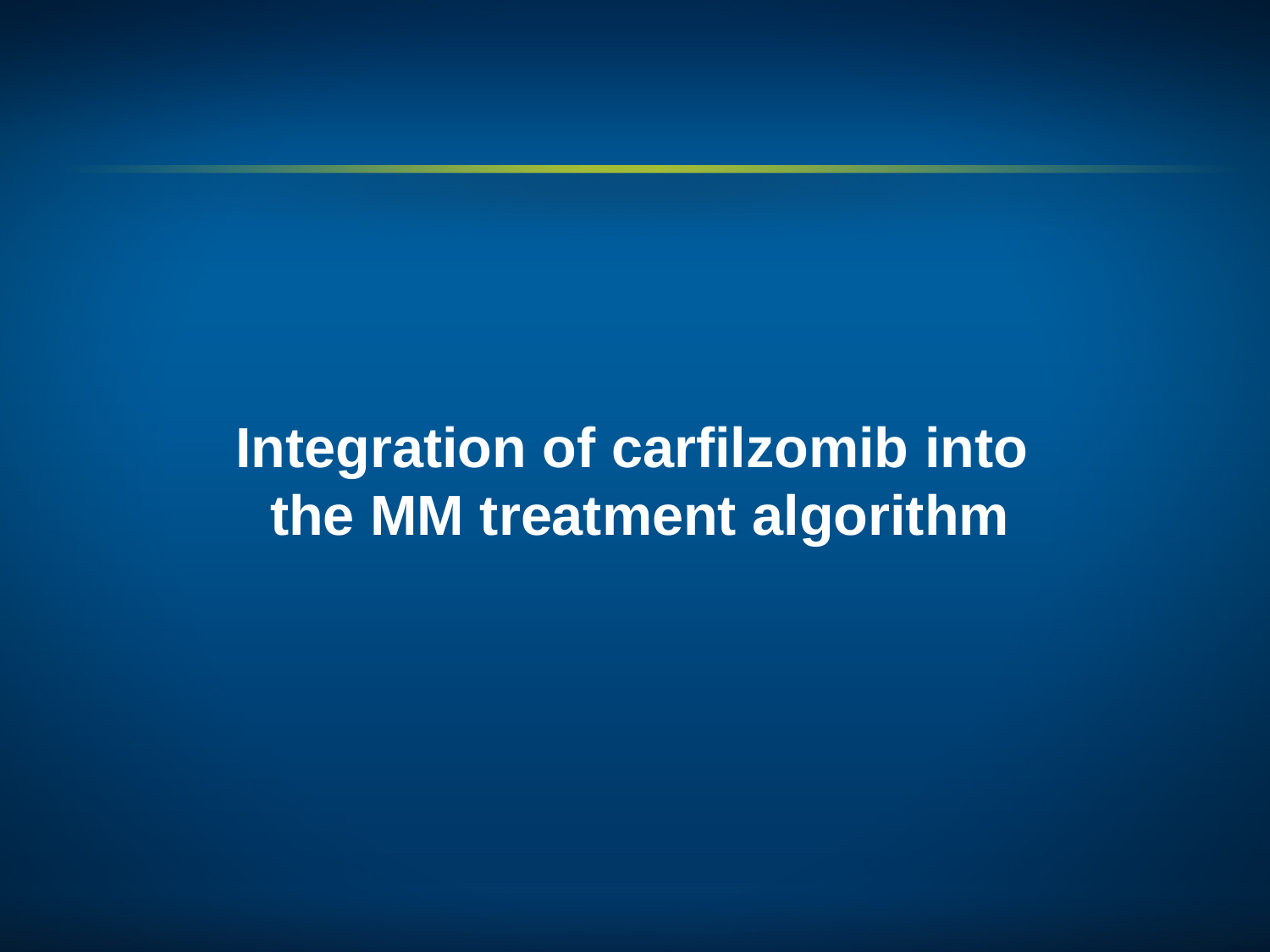

Integration of carfilzomib into
the MM treatment algorithm